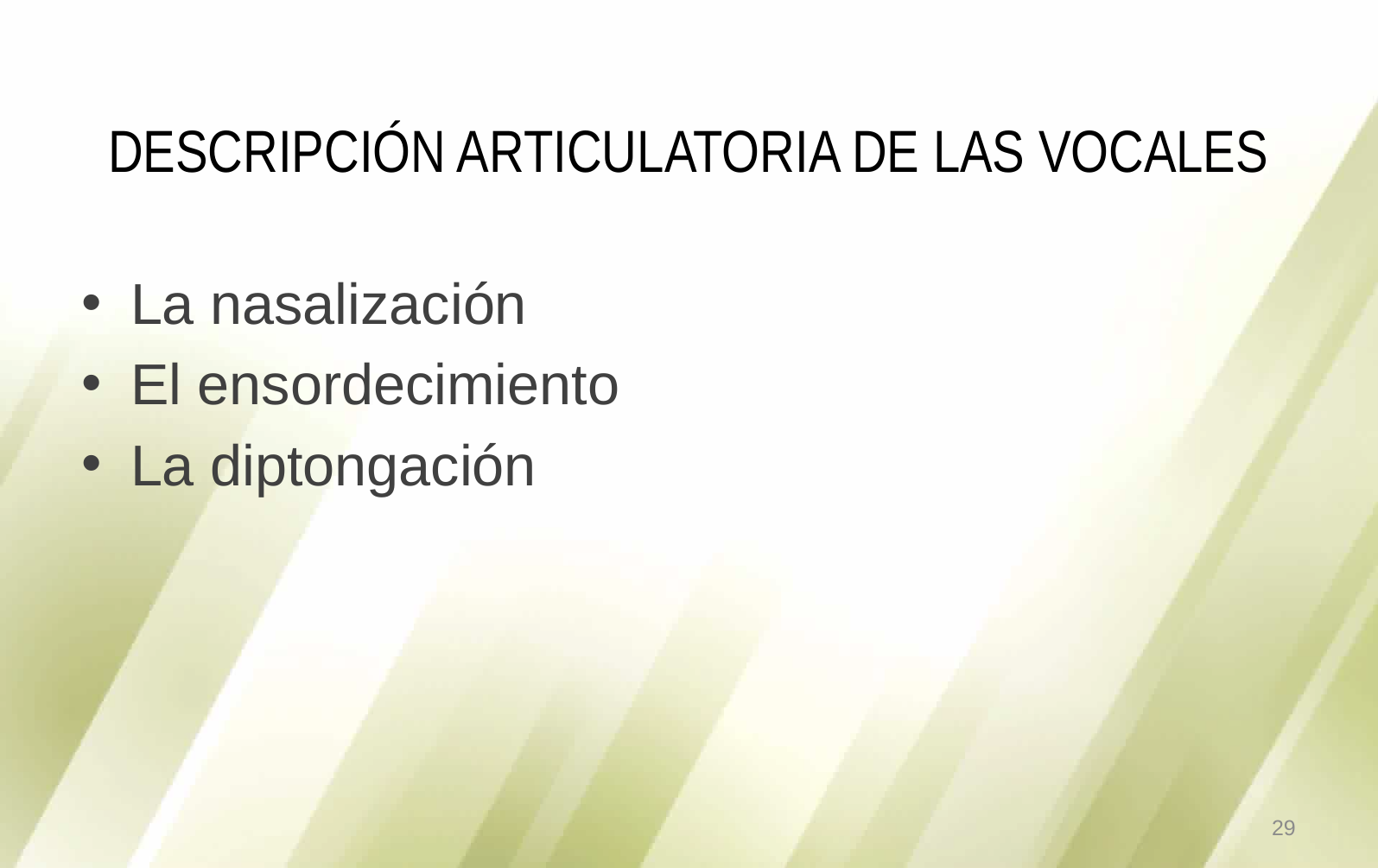

# DESCRIPCIÓN ARTICULATORIA DE LAS VOCALES
La nasalización
El ensordecimiento
La diptongación
29